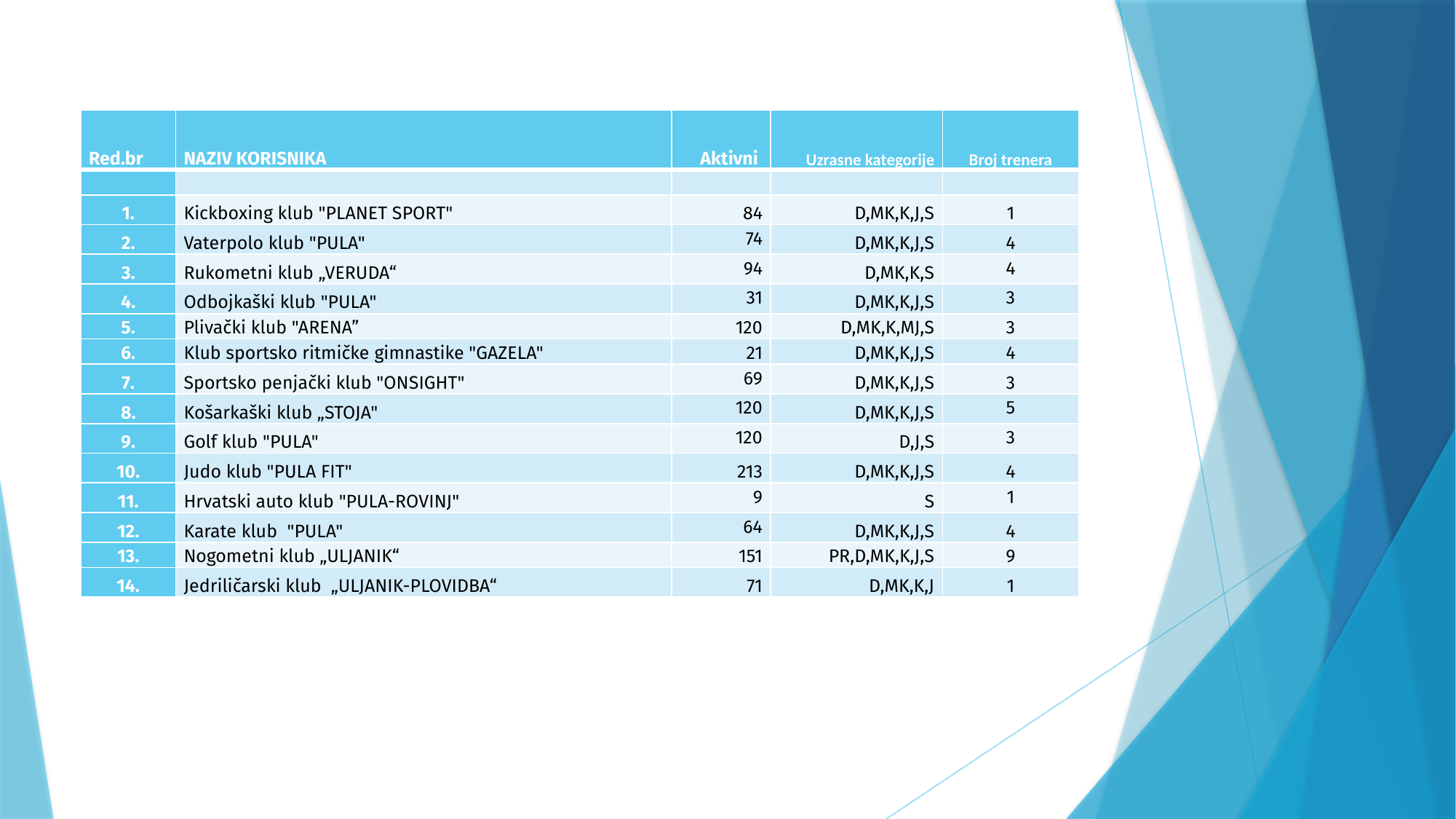

#
| Red.br | NAZIV KORISNIKA | Aktivni | Uzrasne kategorije | Broj trenera |
| --- | --- | --- | --- | --- |
|  |  |  |  |  |
| 1. | Kickboxing klub "PLANET SPORT" | 84 | D,MK,K,J,S | 1 |
| 2. | Vaterpolo klub "PULA" | 74 | D,MK,K,J,S | 4 |
| 3. | Rukometni klub „VERUDA“ | 94 | D,MK,K,S | 4 |
| 4. | Odbojkaški klub "PULA" | 31 | D,MK,K,J,S | 3 |
| 5. | Plivački klub "ARENA” | 120 | D,MK,K,MJ,S | 3 |
| 6. | Klub sportsko ritmičke gimnastike "GAZELA" | 21 | D,MK,K,J,S | 4 |
| 7. | Sportsko penjački klub "ONSIGHT" | 69 | D,MK,K,J,S | 3 |
| 8. | Košarkaški klub „STOJA" | 120 | D,MK,K,J,S | 5 |
| 9. | Golf klub "PULA" | 120 | D,J,S | 3 |
| 10. | Judo klub "PULA FIT" | 213 | D,MK,K,J,S | 4 |
| 11. | Hrvatski auto klub "PULA-ROVINJ" | 9 | S | 1 |
| 12. | Karate klub "PULA" | 64 | D,MK,K,J,S | 4 |
| 13. | Nogometni klub „ULJANIK“ | 151 | PR,D,MK,K,J,S | 9 |
| 14. | Jedriličarski klub „ULJANIK-PLOVIDBA“ | 71 | D,MK,K,J | 1 |